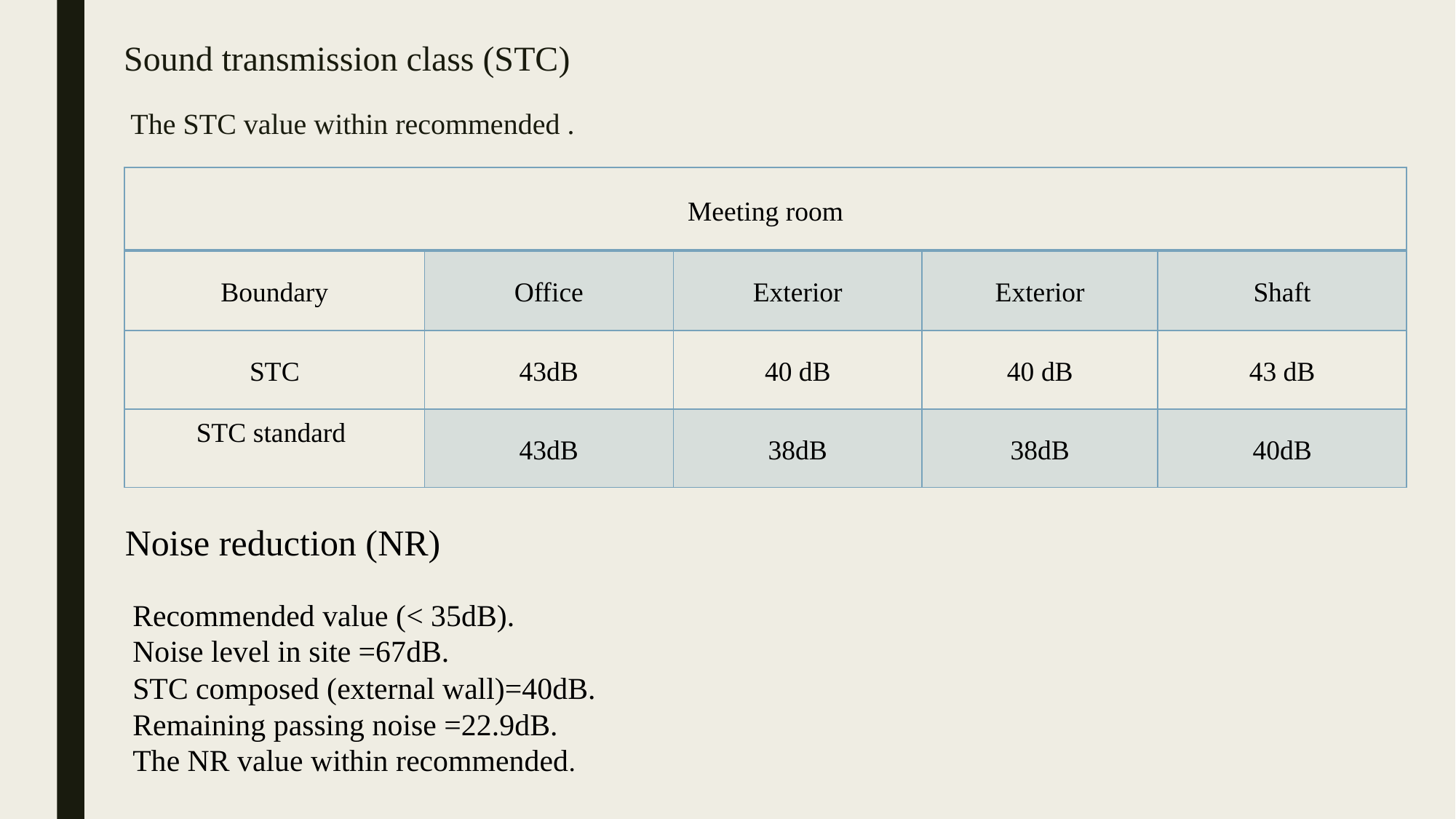

# Sound transmission class (STC) The STC value within recommended .
| Meeting room |  |  |  |  |
| --- | --- | --- | --- | --- |
| Boundary | Office | Exterior | Exterior | Shaft |
| STC | 43dB | 40 dB | 40 dB | 43 dB |
| STC standard | 43dB | 38dB | 38dB | 40dB |
Noise reduction (NR)

 Recommended value (< 35dB).
 Noise level in site =67dB.
 STC composed (external wall)=40dB.
 Remaining passing noise =22.9dB.
 The NR value within recommended.